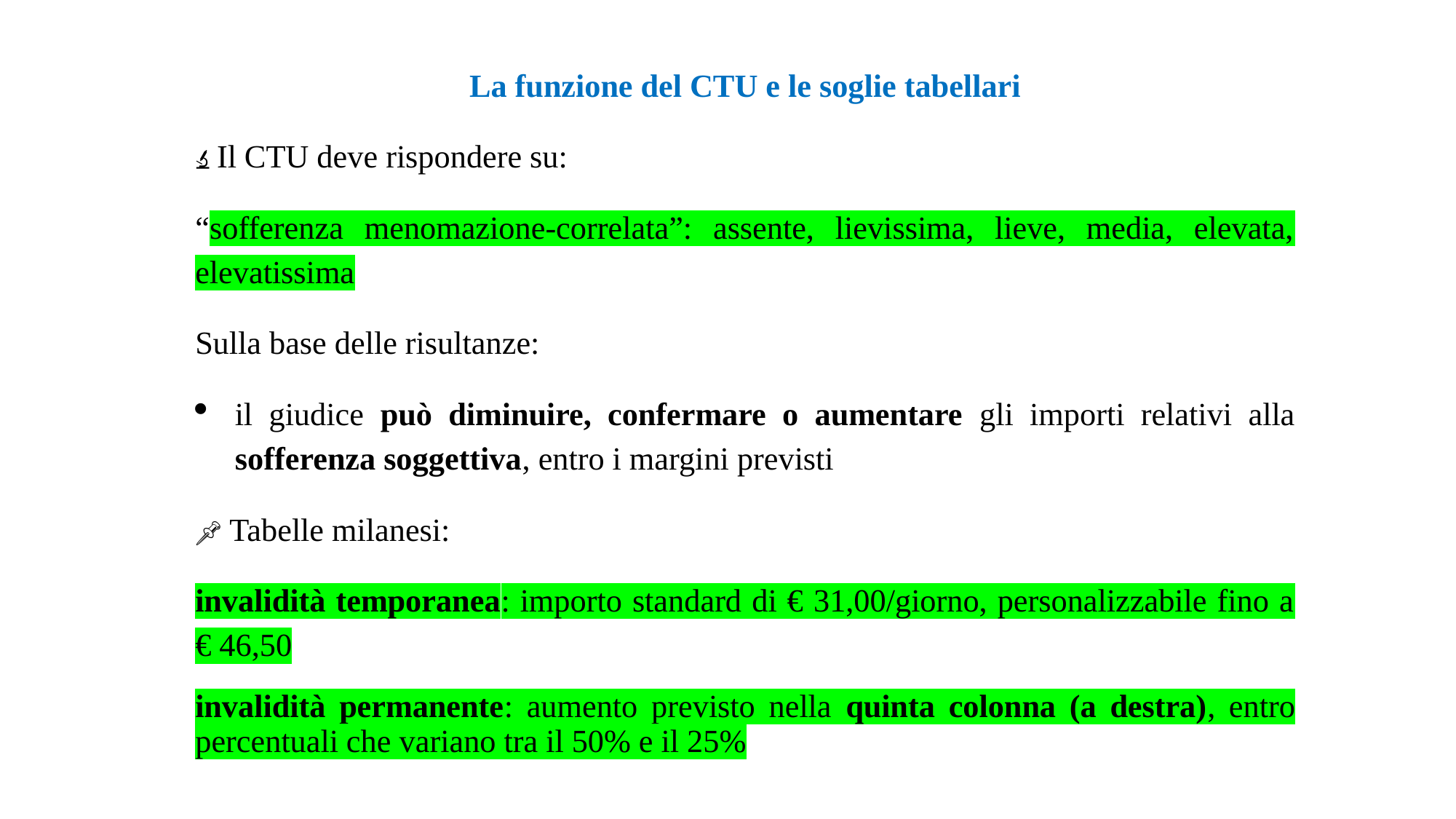

La funzione del CTU e le soglie tabellari
🔬 Il CTU deve rispondere su:
“sofferenza menomazione-correlata”: assente, lievissima, lieve, media, elevata, elevatissima
Sulla base delle risultanze:
il giudice può diminuire, confermare o aumentare gli importi relativi alla sofferenza soggettiva, entro i margini previsti
📌 Tabelle milanesi:
invalidità temporanea: importo standard di € 31,00/giorno, personalizzabile fino a € 46,50
invalidità permanente: aumento previsto nella quinta colonna (a destra), entro percentuali che variano tra il 50% e il 25%

#